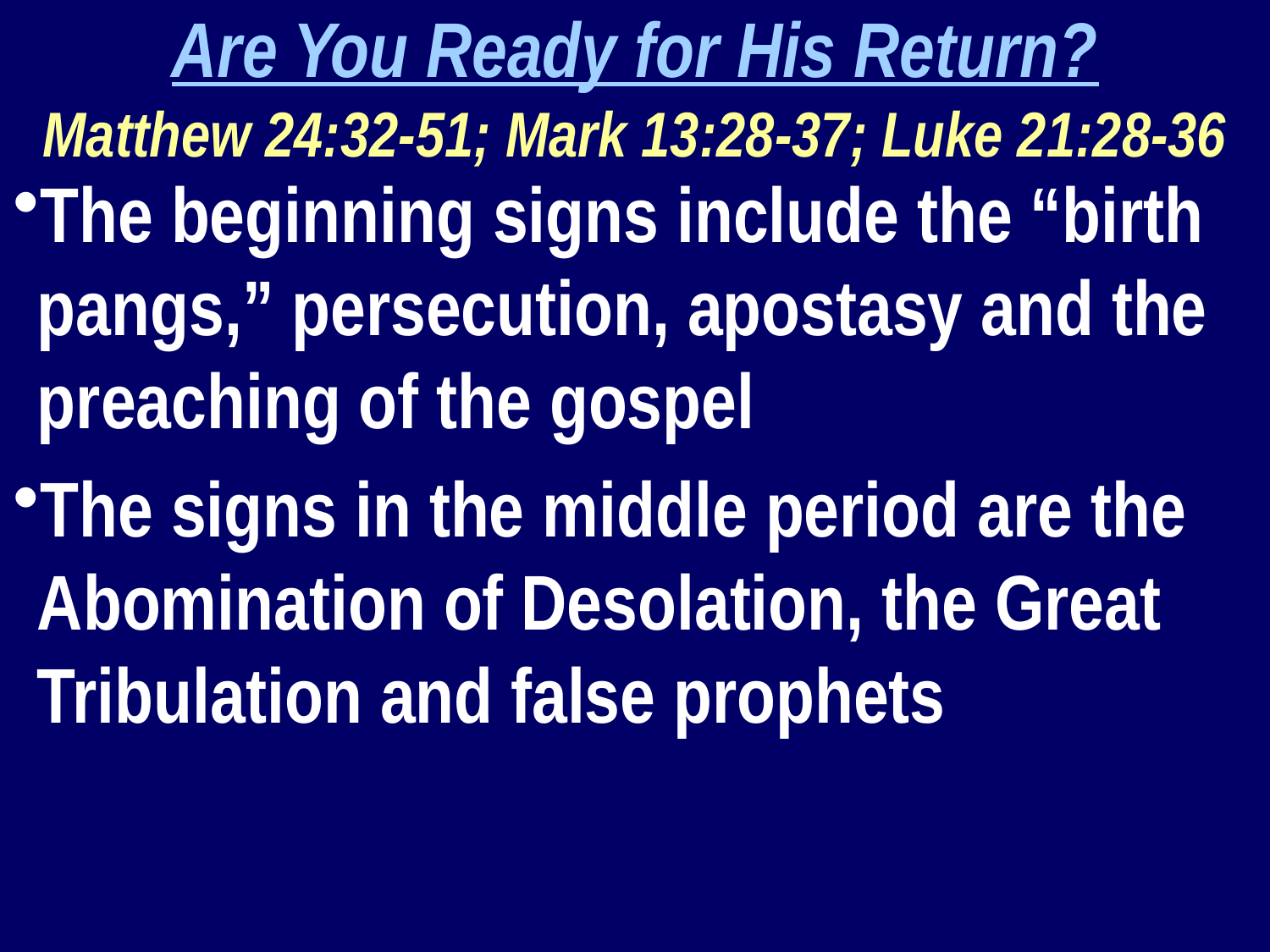

Are You Ready for His Return?
Matthew 24:32-51; Mark 13:28-37; Luke 21:28-36
The beginning signs include the “birth pangs,” persecution, apostasy and the preaching of the gospel
The signs in the middle period are the Abomination of Desolation, the Great Tribulation and false prophets